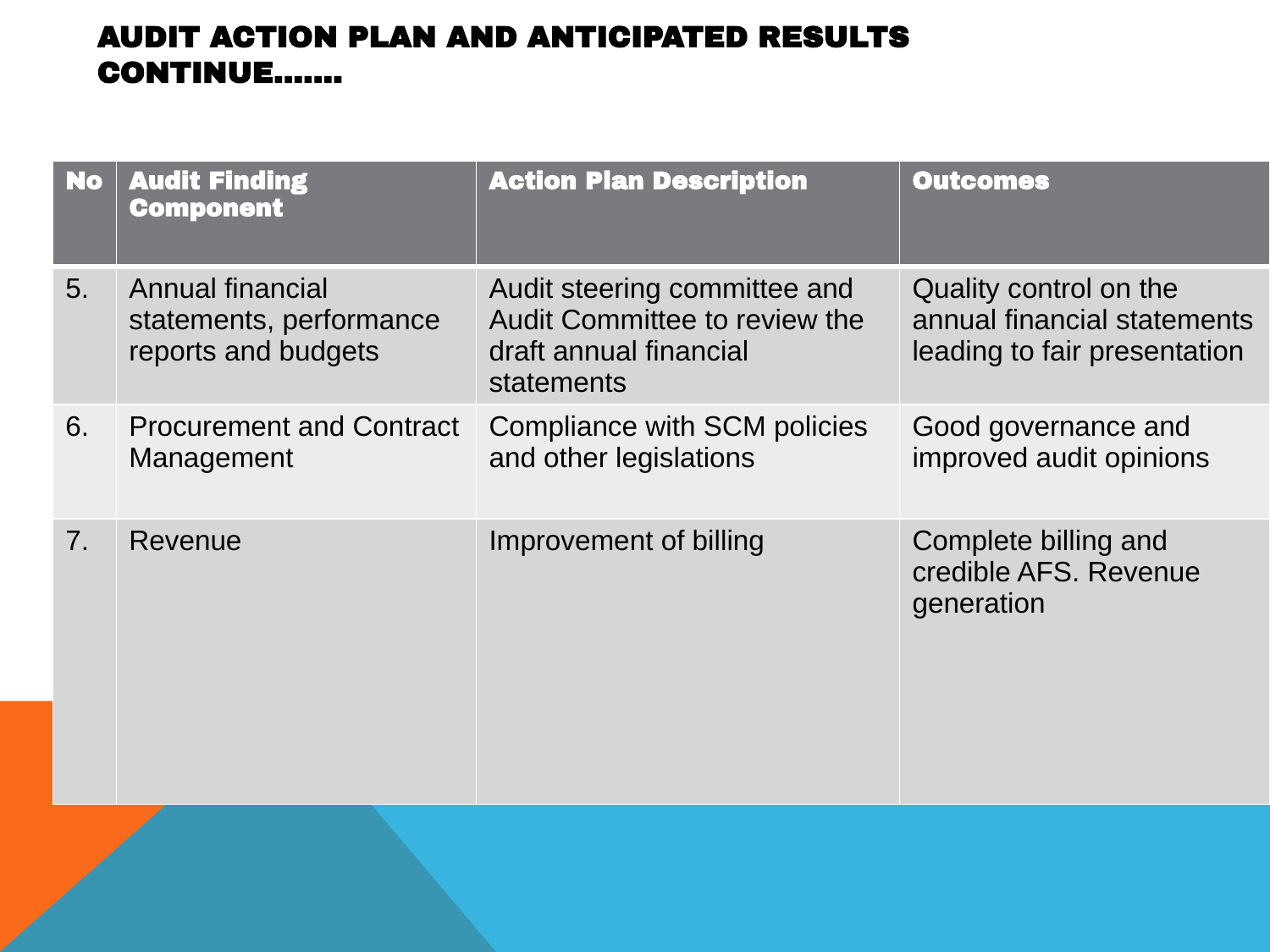

# AUDIT ACTION PLAN AND ANTICIPATED RESULTS continue…….
| No | Audit Finding Component | Action Plan Description | Outcomes |
| --- | --- | --- | --- |
| 5. | Annual financial statements, performance reports and budgets | Audit steering committee and Audit Committee to review the draft annual financial statements | Quality control on the annual financial statements leading to fair presentation |
| 6. | Procurement and Contract Management | Compliance with SCM policies and other legislations | Good governance and improved audit opinions |
| 7. | Revenue | Improvement of billing | Complete billing and credible AFS. Revenue generation |